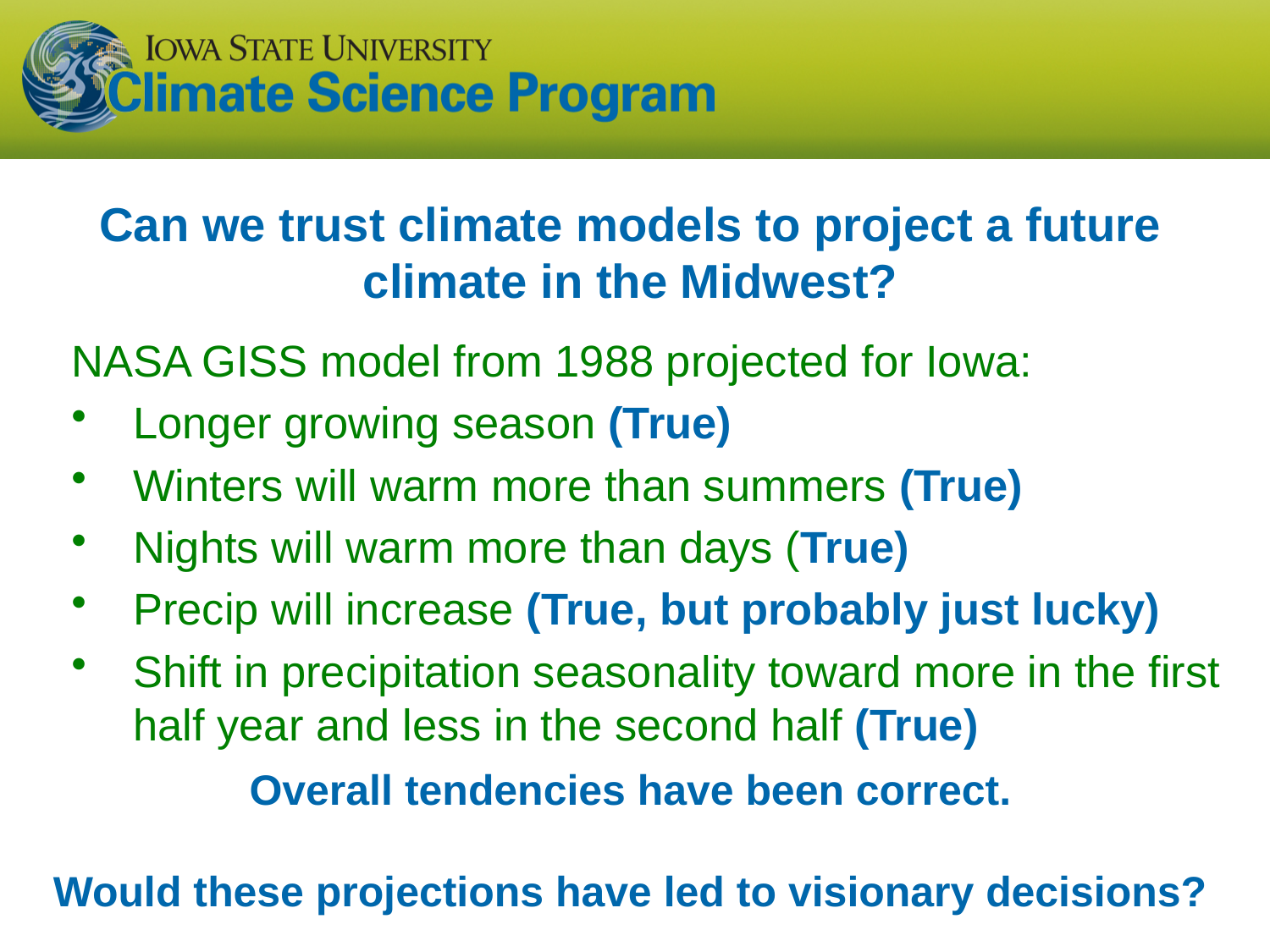

# Can we trust climate models to project a future climate in the Midwest?
NASA GISS model from 1988 projected for Iowa:
Longer growing season (True)
Winters will warm more than summers (True)
Nights will warm more than days (True)
Precip will increase (True, but probably just lucky)
Shift in precipitation seasonality toward more in the first half year and less in the second half (True)
Overall tendencies have been correct.

Would these projections have led to visionary decisions?